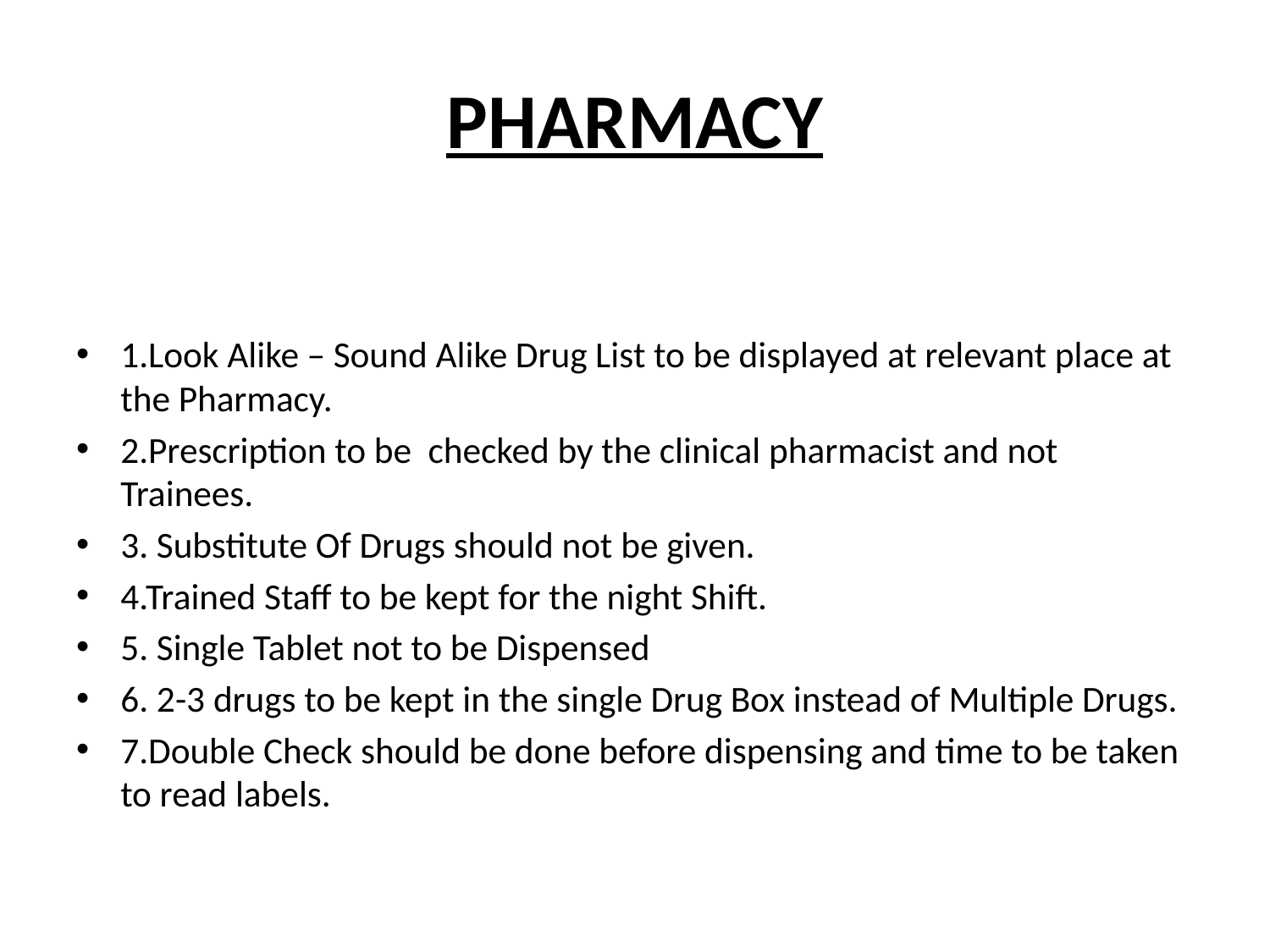

# PHARMACY

1.Look Alike – Sound Alike Drug List to be displayed at relevant place at the Pharmacy.
2.Prescription to be  checked by the clinical pharmacist and not Trainees.
3. Substitute Of Drugs should not be given.
4.Trained Staff to be kept for the night Shift.
5. Single Tablet not to be Dispensed
6. 2-3 drugs to be kept in the single Drug Box instead of Multiple Drugs.
7.Double Check should be done before dispensing and time to be taken to read labels.